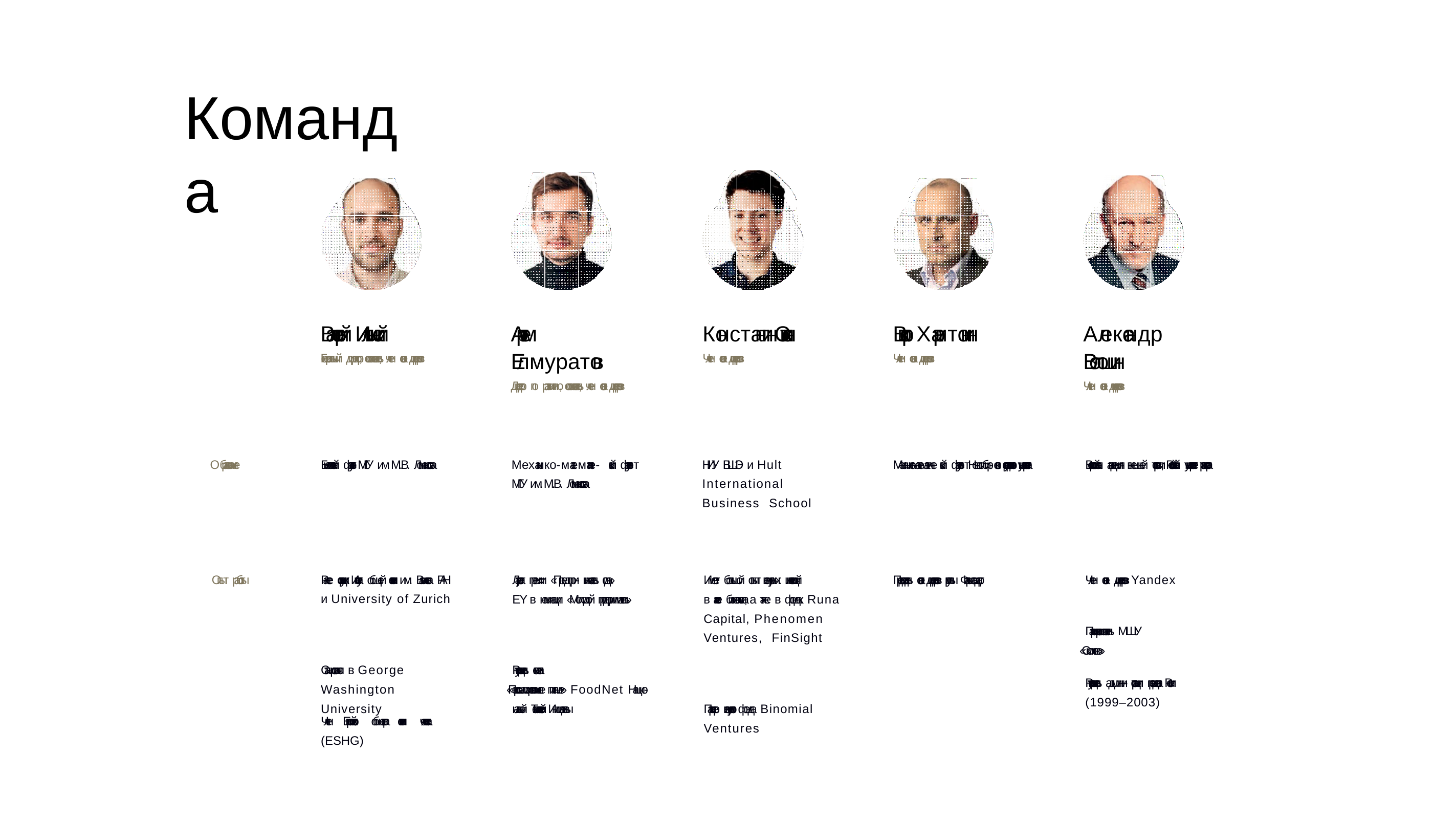

# Команда

Валерий  Ильинский
Генеральный директор,  сооснователь, член совета  директоров
Артем  Елмуратов
Директор по развитию,  сооснователь, член совета  директоров
Константин  Стискин
Член совета  директоров
Виктор  Харитонин
Член совета  директоров
Александр  Волошин
Член совета  директоров
Биологический факультет  МГУ им. М.В. Ломоносова
Механико-математиче-  ский факультет МГУ  им. М.В. Ломоносова
НИУ ВШЭ и Hult  International Business  School
Механико-математиче-  ский факультет Новосибир-  ского государственного  университета
Всероссийская академия  внешней торговли,  Российский университет  транспорта
Образование
Ранее сотрудник  Института общей генетики  им. Вавилова РАН
и University of Zurich
Лауреат премии «Предпри-  ниматель года»
EY в номинации «Молодой  предприниматель»
Имеет большой опыт  венчурных инвестиций
в качестве бизнес-ангела,  а также в фондах Runa
Capital, Phenomen Ventures,  FinSight
Председатель совета  директоров группы  Фармстандарт
Член совета директоров  Yandex
Опыт работы
Партнер-основатель МШУ
«Сколково»
Стажировался в George  Washington University
Руководитель сегмента
«Персонализированное  питание» FoodNet Нацио-  нальной Технологической  Инициативы
Руководитель админи-  страции президента  России (1999–2003)
Партнер венчурного  фонда Binomial Ventures
Член Европейского  общества генетики  человека (ESHG)